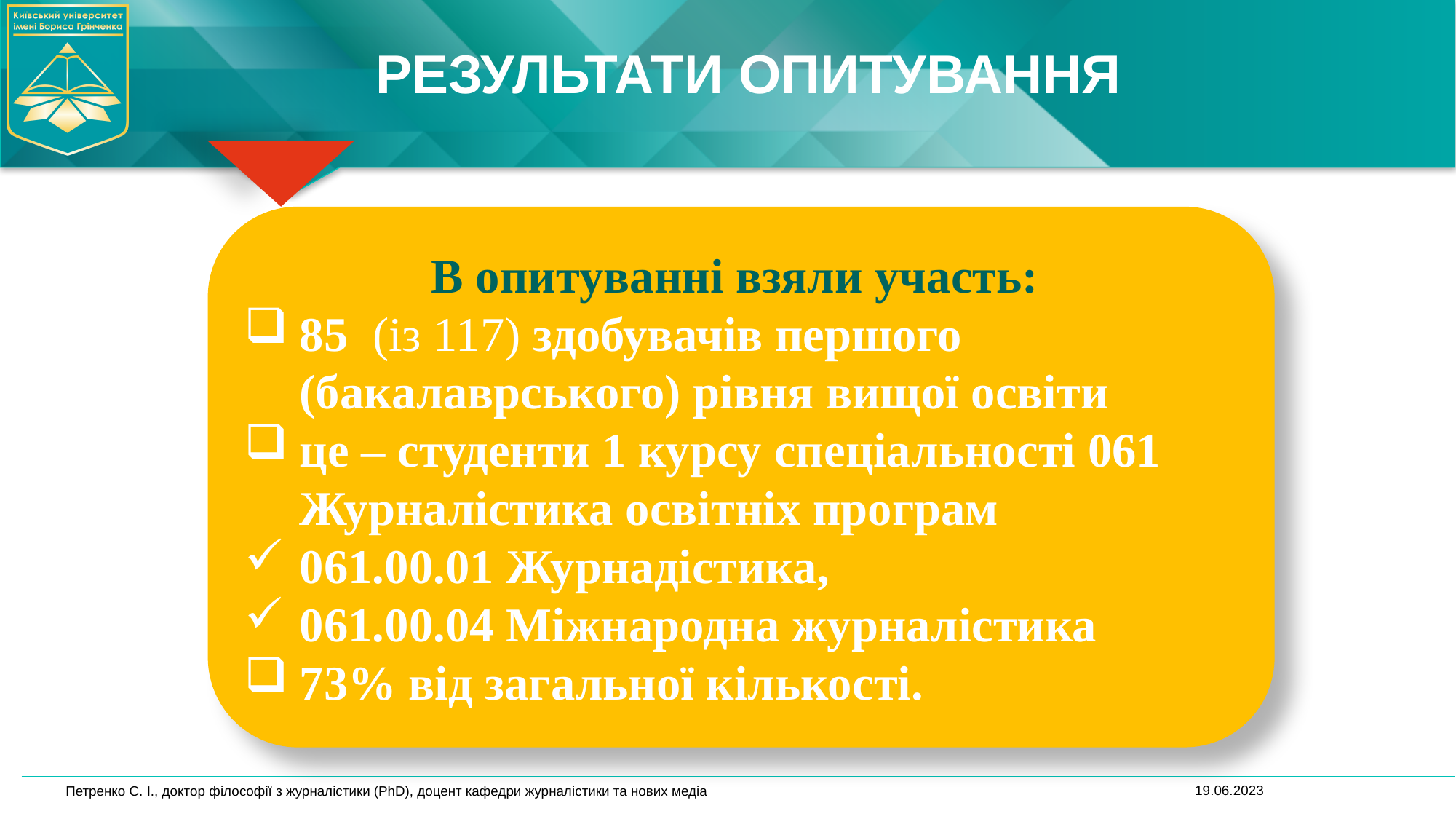

# РЕЗУЛЬТАТИ ОПИТУВАННЯ

В опитуванні взяли участь:
85  (із 117) здобувачів першого (бакалаврського) рівня вищої освіти
це – студенти 1 курсу спеціальності 061 Журналістика освітніх програм
061.00.01 Журнадістика,
061.00.04 Міжнародна журналістика
73% від загальної кількості.
19.06.2023
Петренко С. І., доктор філософії з журналістики (PhD), доцент кафедри журналістики та нових медіа